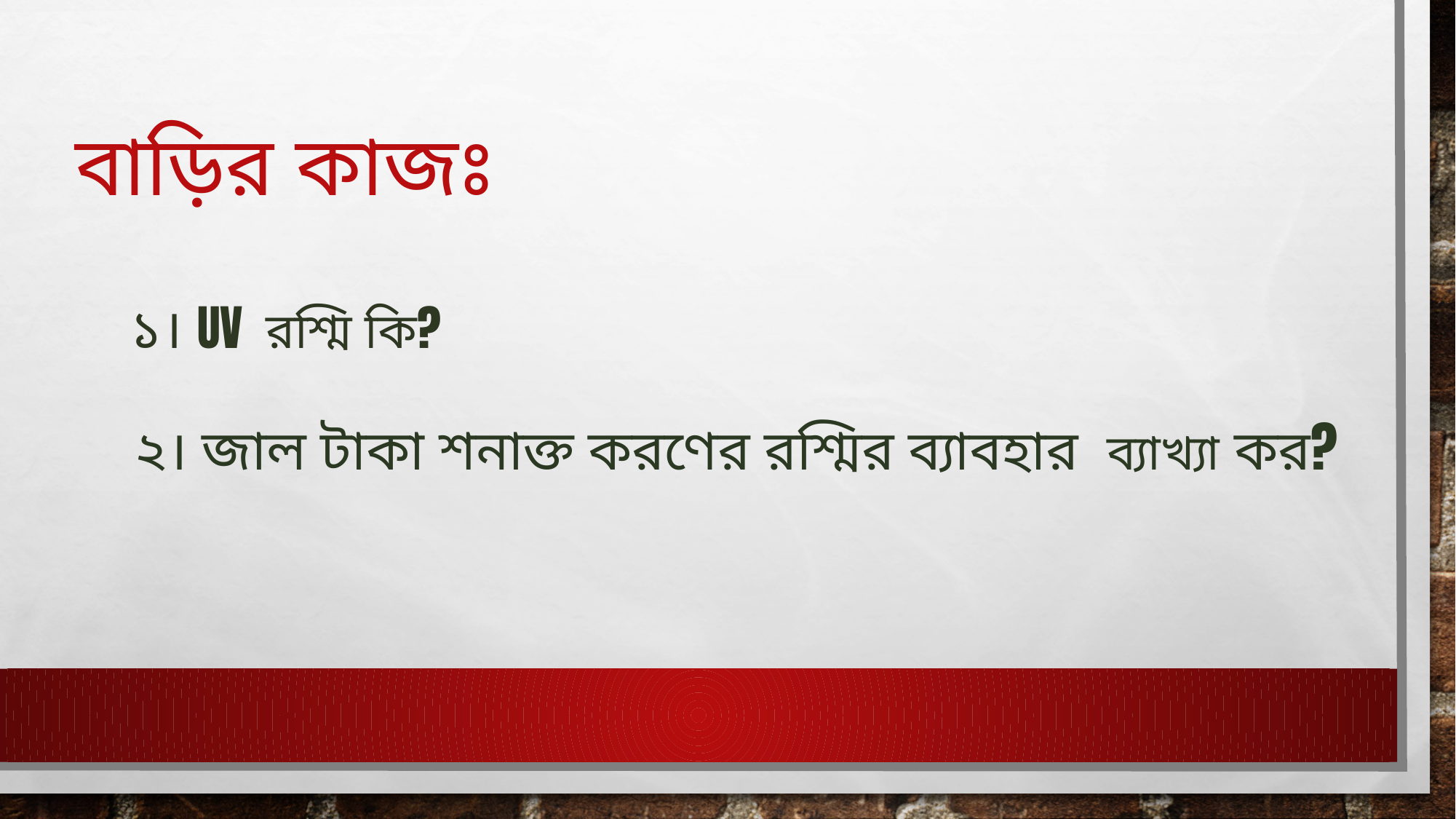

# বাড়ির কাজঃ

১। UV  রশ্মি কি?

২। জাল টাকা শনাক্ত করণের রশ্মির ব্যাবহার  ব্যাখ্যা কর?